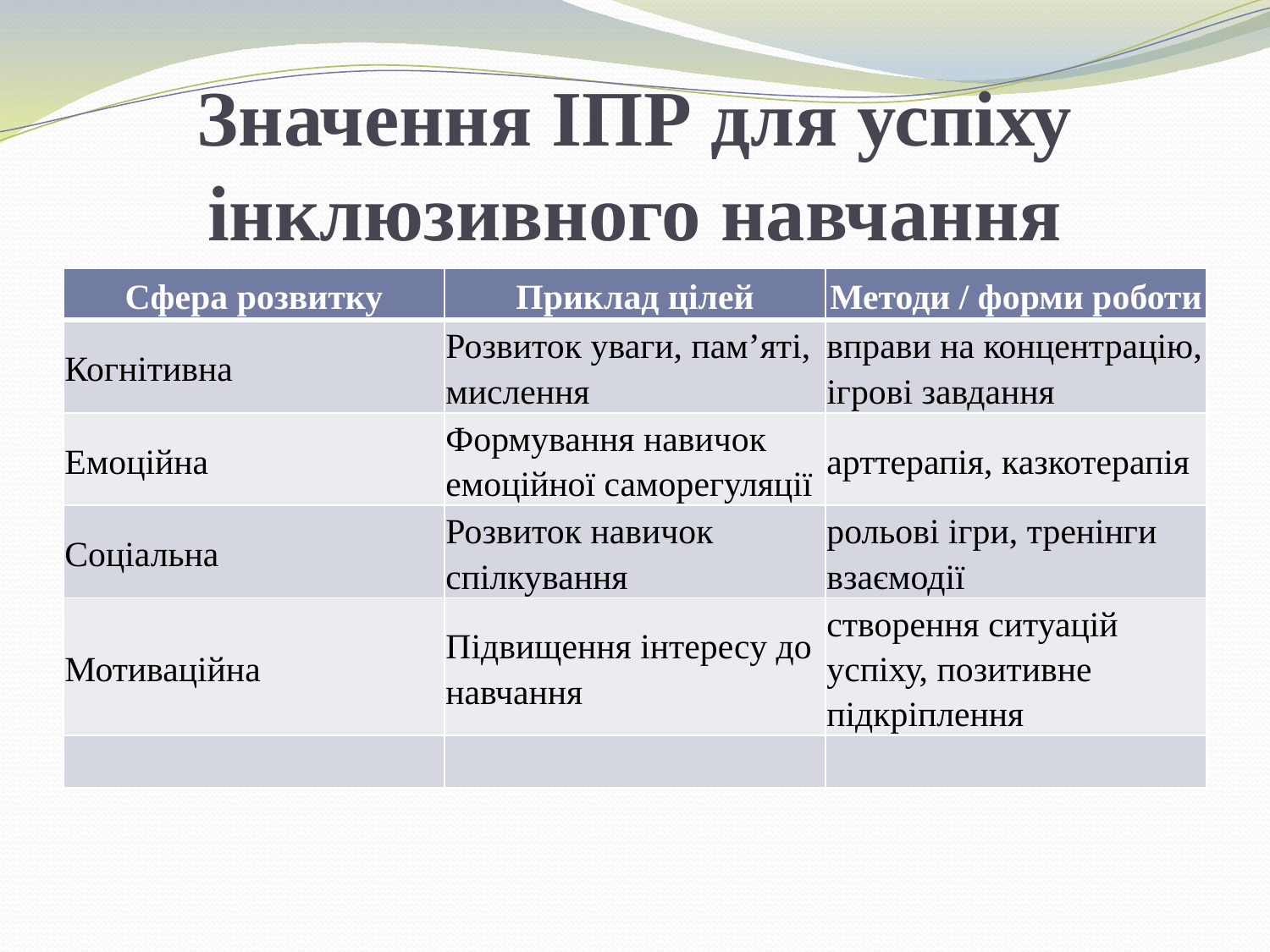

# Значення ІПР для успіху інклюзивного навчання
| Сфера розвитку | Приклад цілей | Методи / форми роботи |
| --- | --- | --- |
| Когнітивна | Розвиток уваги, пам’яті, мислення | вправи на концентрацію, ігрові завдання |
| Емоційна | Формування навичок емоційної саморегуляції | арттерапія, казкотерапія |
| Соціальна | Розвиток навичок спілкування | рольові ігри, тренінги взаємодії |
| Мотиваційна | Підвищення інтересу до навчання | створення ситуацій успіху, позитивне підкріплення |
|  |  |  |